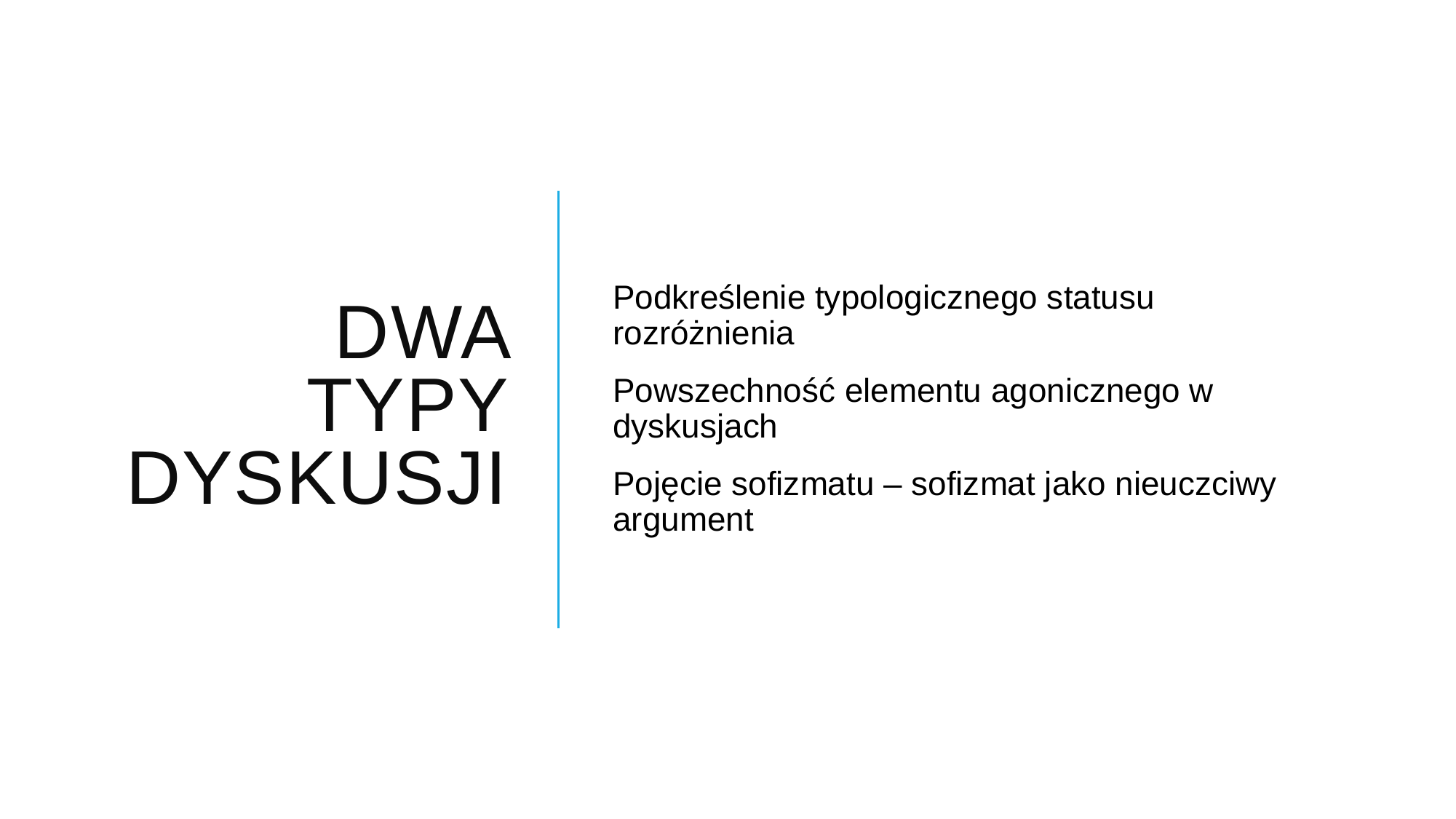

# Dwa Typy dyskusji
Podkreślenie typologicznego statusu rozróżnienia
Powszechność elementu agonicznego w dyskusjach
Pojęcie sofizmatu – sofizmat jako nieuczciwy argument